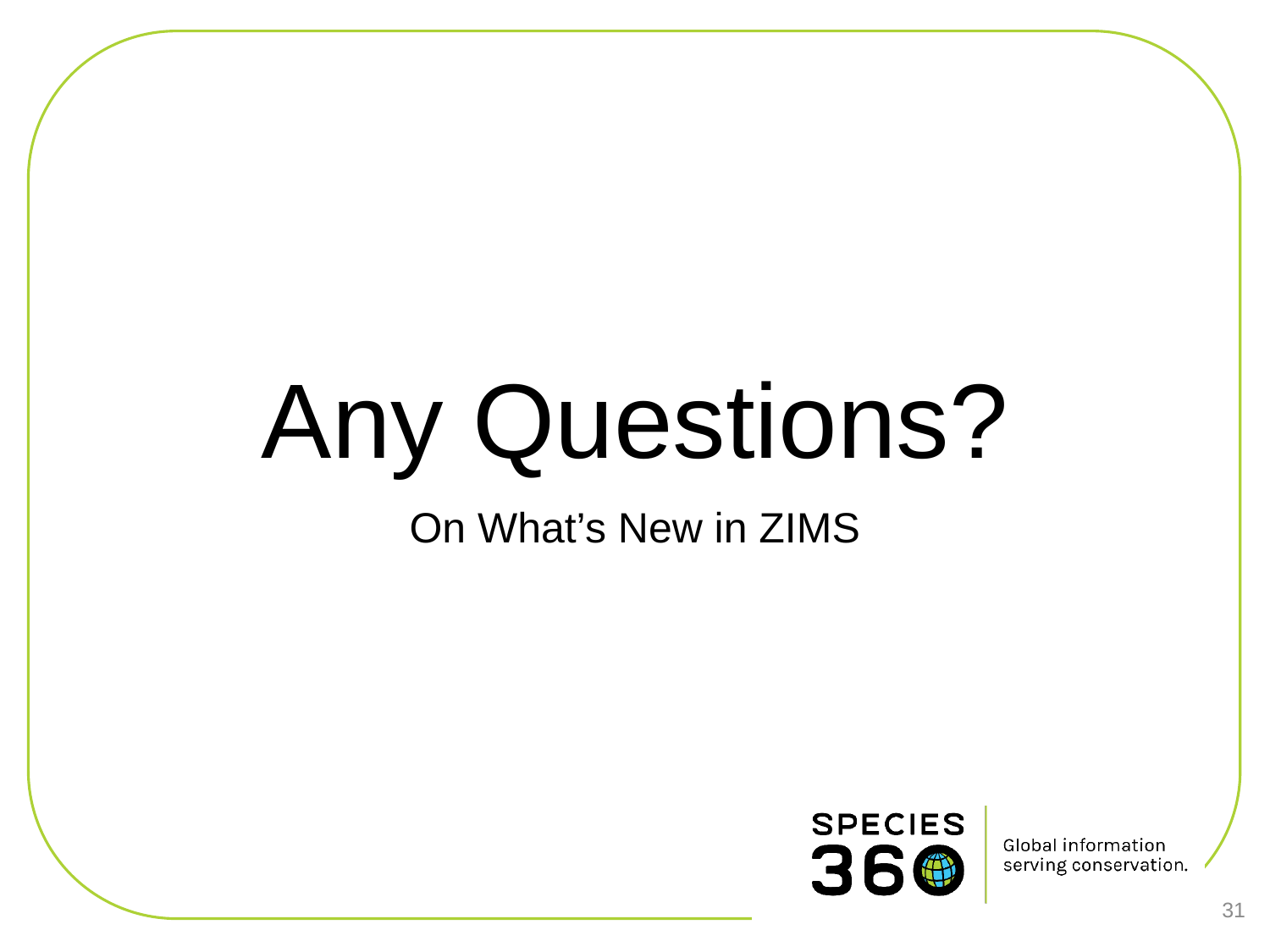

# Any Questions?
On What’s New in ZIMS
31